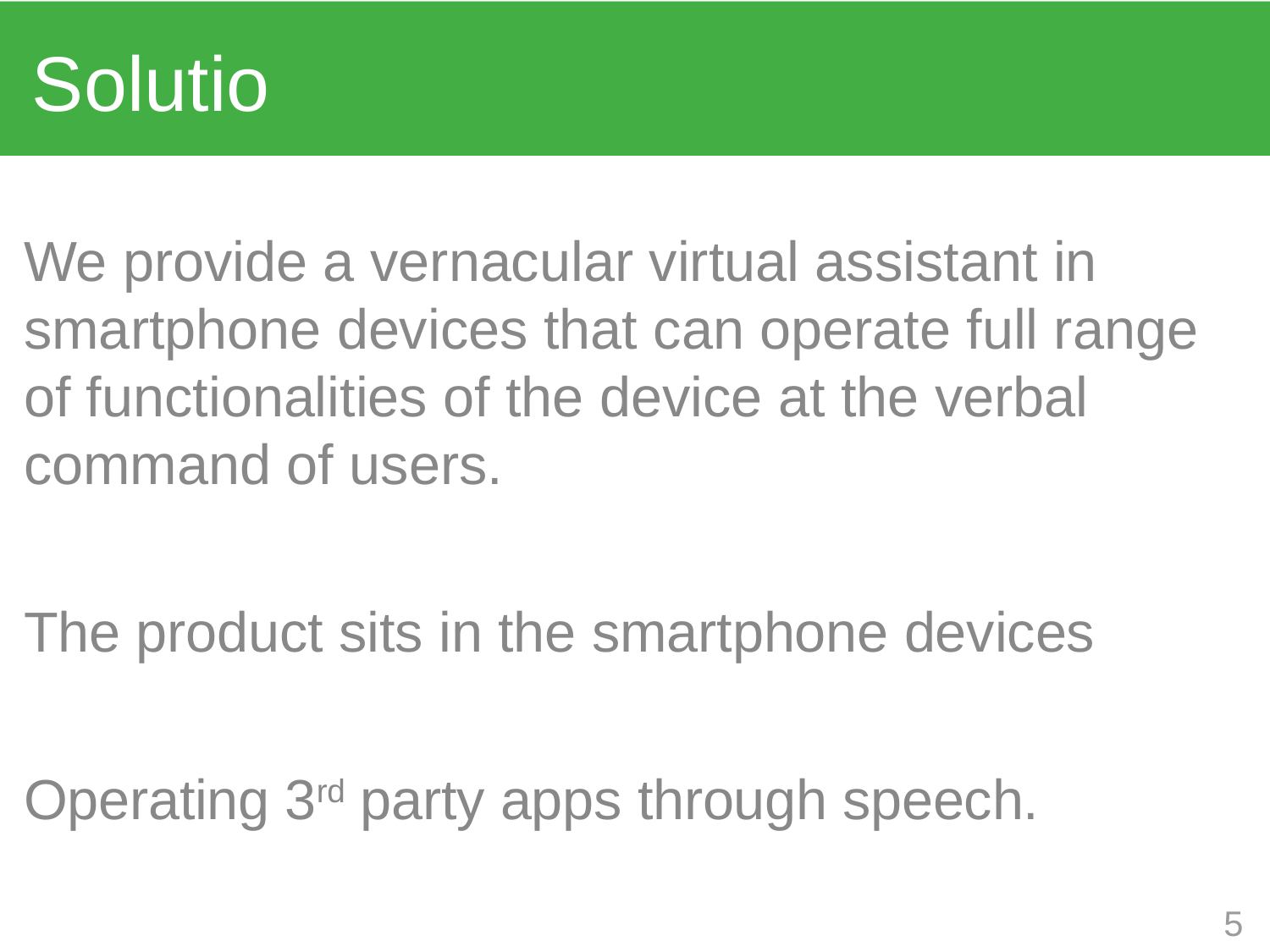

# Solution
We provide a vernacular virtual assistant in smartphone devices that can operate full range of functionalities of the device at the verbal command of users.
The product sits in the smartphone devices
Operating 3rd party apps through speech.
5